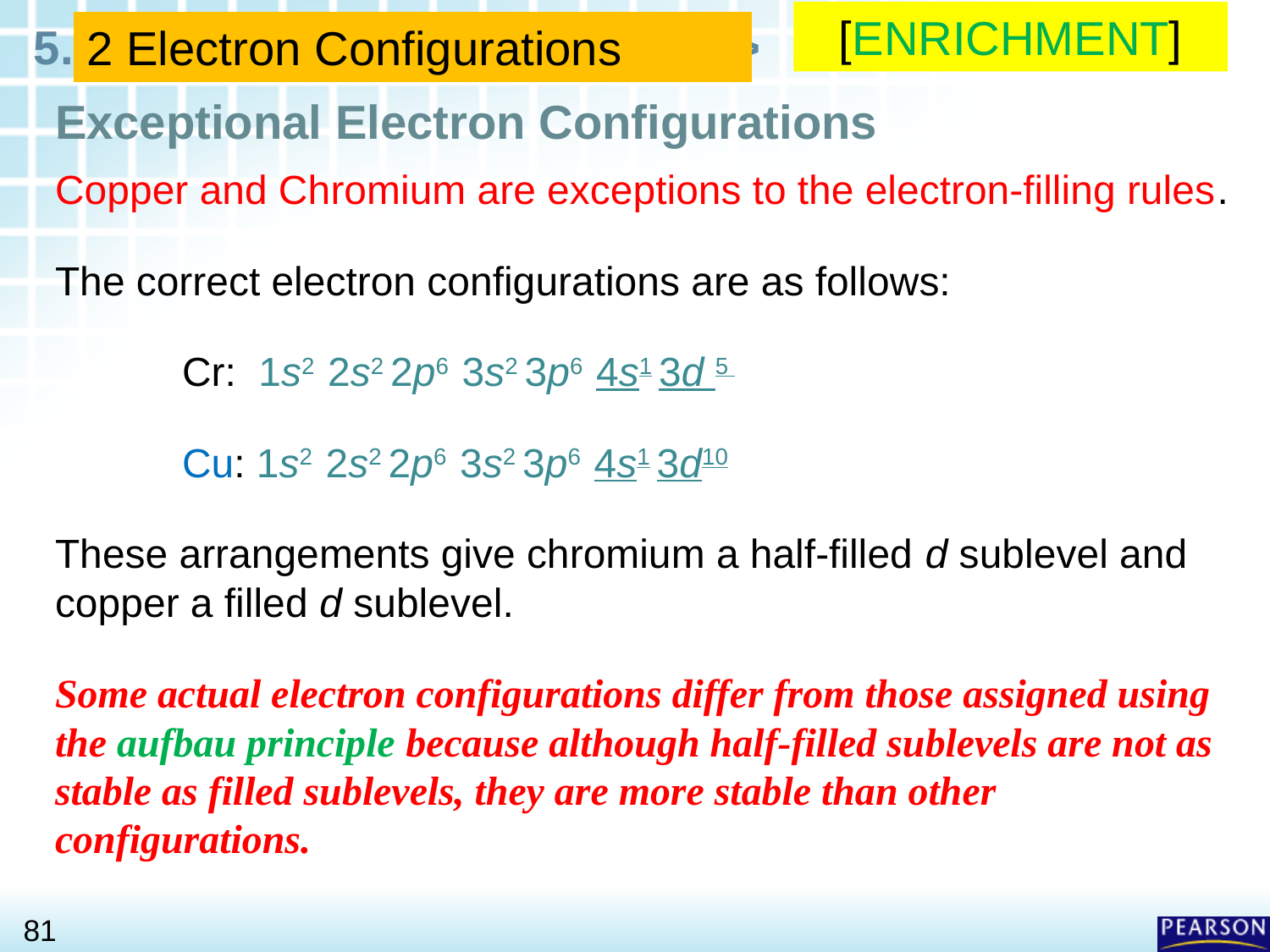

# Electron Configurations
[ENRICHMENT]
2 Electron Configurations
Exceptional Electron Configurations
Copper and Chromium are exceptions to the electron-filling rules.
The correct electron configurations are as follows:
	Cr:  1s2  2s2 2p6  3s2 3p6  4s1 3d 5
	Cu: 1s2  2s2 2p6  3s2 3p6  4s1 3d10
These arrangements give chromium a half-filled d sublevel and copper a filled d sublevel.
Some actual electron configurations differ from those assigned using the aufbau principle because although half-filled sublevels are not as stable as filled sublevels, they are more stable than other configurations.